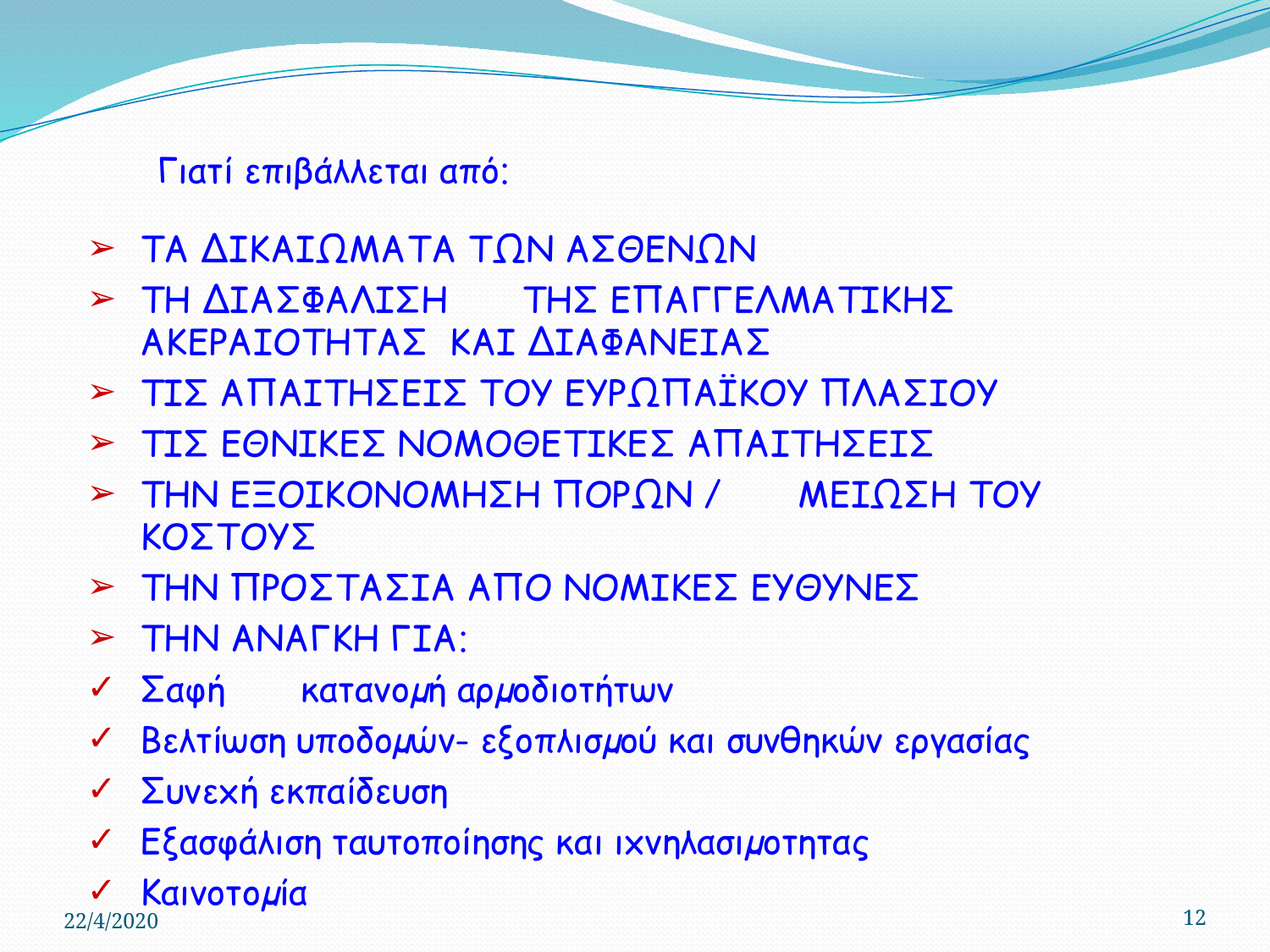

Γιατί επιβάλλεται από:
ΤΑ ΔΙΚΑΙΩΜΑΤΑ ΤΩΝ ΑΣΘΕΝΩΝ
ΤΗ ΔΙΑΣΦΑΛΙΣΗ	ΤΗΣ ΕΠΑΓΓΕΛΜΑΤΙΚΗΣ ΑΚΕΡΑΙΟΤΗΤΑΣ  ΚΑΙ ΔΙΑΦΑΝΕΙΑΣ
ΤΙΣ ΑΠΑΙΤΗΣΕΙΣ ΤΟΥ ΕΥΡΩΠΑΪΚΟΥ ΠΛΑΣΙΟΥ
ΤΙΣ ΕΘΝΙΚΕΣ ΝΟΜΟΘΕΤΙΚΕΣ ΑΠΑΙΤΗΣΕΙΣ
ΤΗΝ ΕΞΟΙΚΟΝΟΜΗΣΗ ΠΟΡΩΝ /	ΜΕΙΩΣΗ ΤΟΥ ΚΟΣΤΟΥΣ
ΤΗΝ ΠΡΟΣΤΑΣΙΑ ΑΠΟ ΝΟΜΙΚΕΣ ΕΥΘΥΝΕΣ
ΤΗΝ ΑΝΑΓΚΗ ΓΙΑ:
Σαφή	κατανοµή αρµοδιοτήτων
Βελτίωση υποδοµών- εξοπλισµού και συνθηκών εργασίας
Συνεχή εκπαίδευση
Εξασφάλιση ταυτοποίησης και ιχνηλασιµοτητας
Καινοτοµία
22/4/2020
12